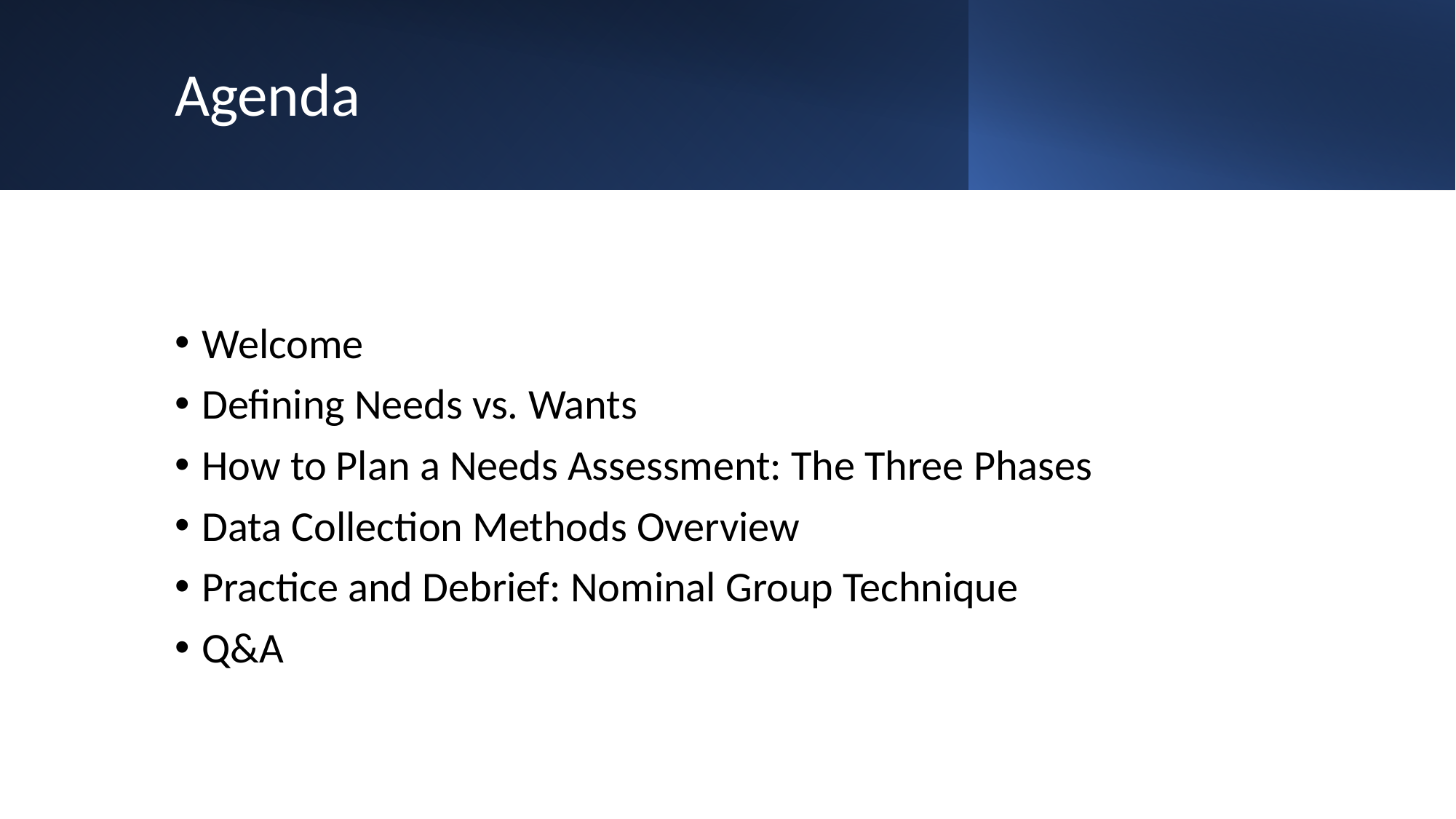

# Agenda
Welcome
Defining Needs vs. Wants
How to Plan a Needs Assessment: The Three Phases
Data Collection Methods Overview
Practice and Debrief: Nominal Group Technique
Q&A